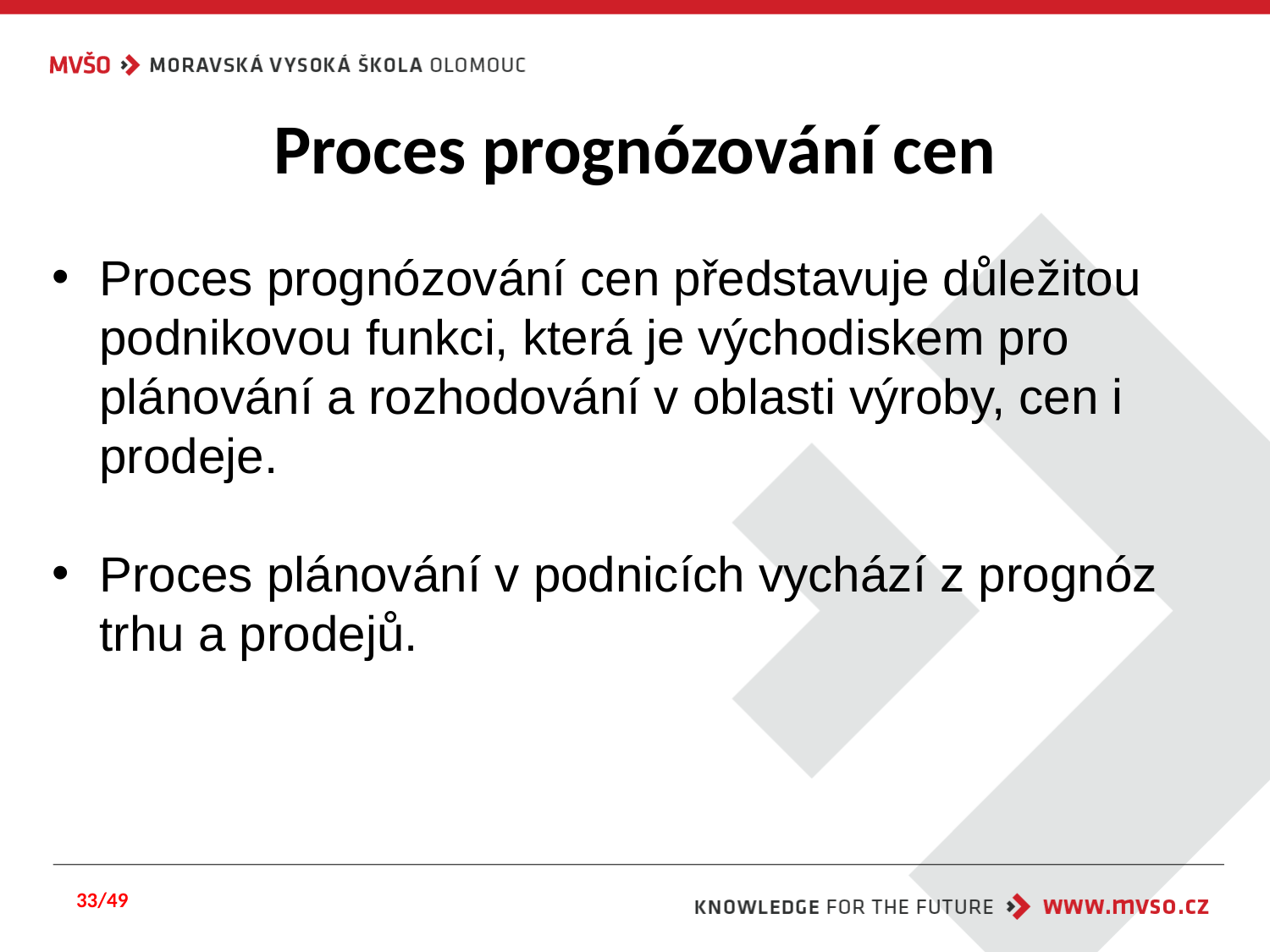

# Proces prognózování cen
Proces prognózování cen představuje důležitou podnikovou funkci, která je východiskem pro plánování a rozhodování v oblasti výroby, cen i prodeje.

Proces plánování v podnicích vychází z prognóz trhu a prodejů.
33/49